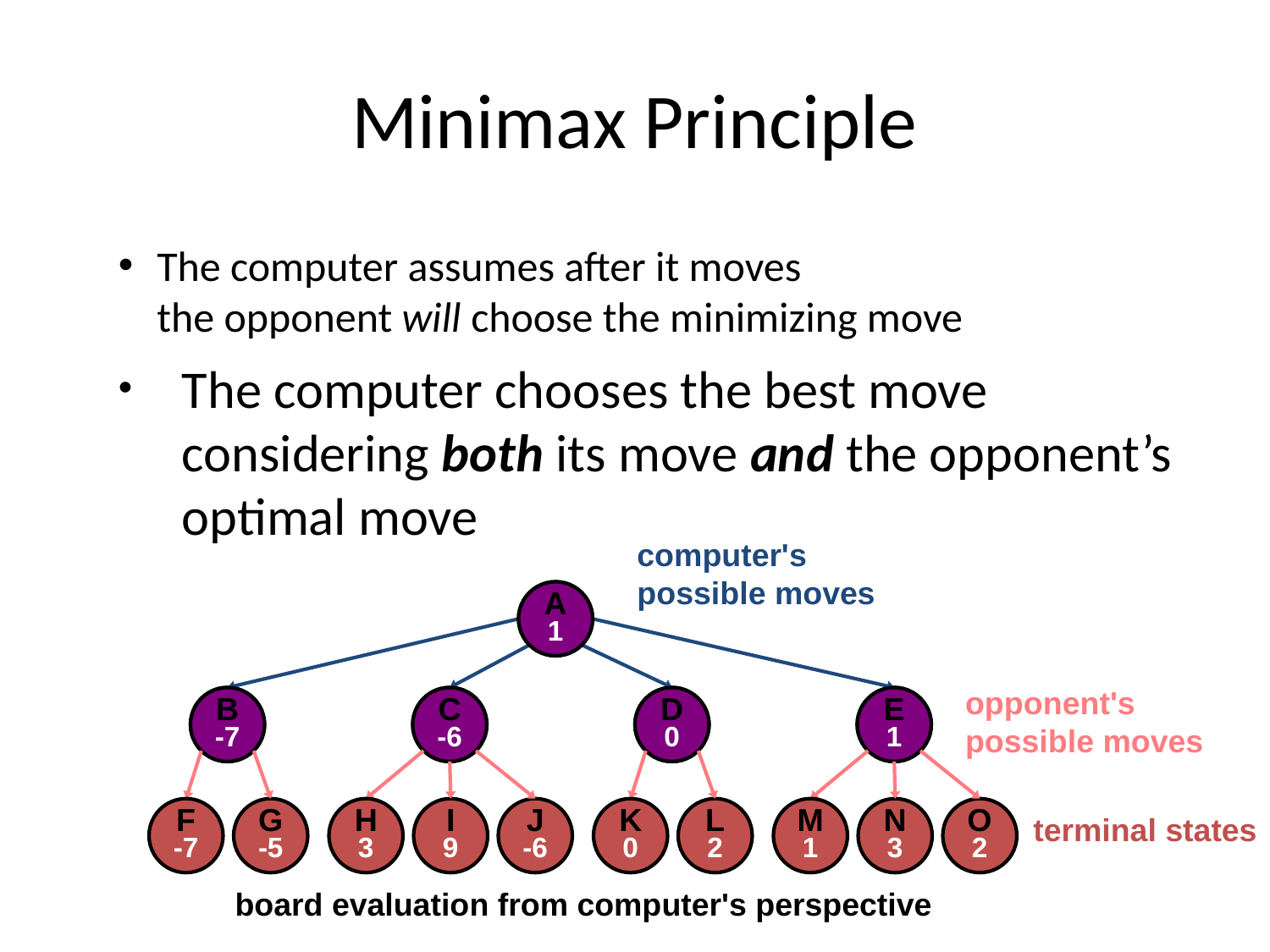

# Minimax Principle
The computer assumes after it moves
the opponent will choose the minimizing move
The computer chooses the best move considering both its move and the opponent’s optimal move
computer's
possible moves
A
A
1

opponent's
possible moves
B
B
-7
C
-6
D
0
E
1
C
D

E
F
-7
G
-5
H
3
I
9
J
-6
K
0
L
2
M
1
N
3
O
2
terminal states
board evaluation from computer's perspective